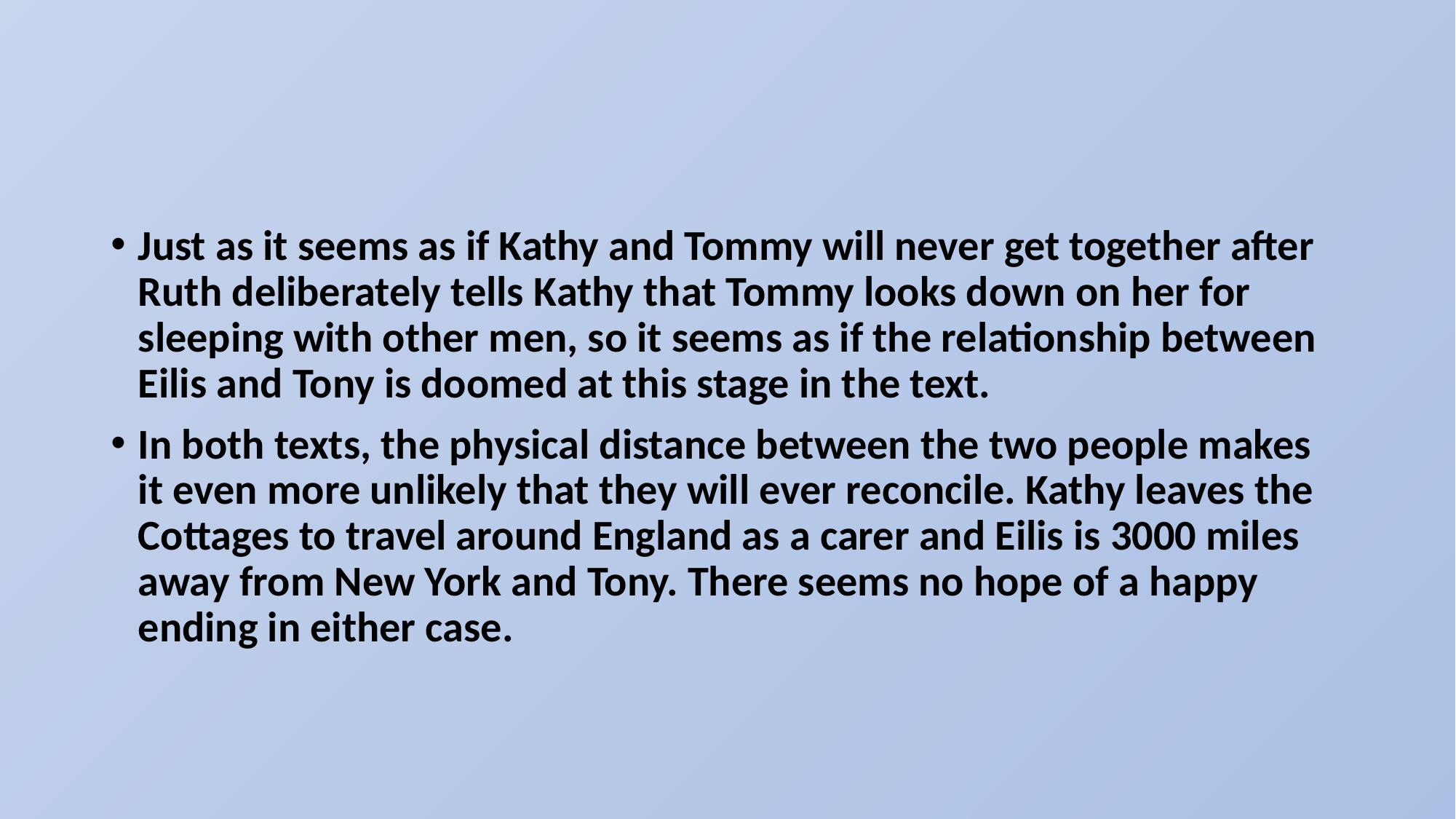

#
Just as it seems as if Kathy and Tommy will never get together after Ruth deliberately tells Kathy that Tommy looks down on her for sleeping with other men, so it seems as if the relationship between Eilis and Tony is doomed at this stage in the text.
In both texts, the physical distance between the two people makes it even more unlikely that they will ever reconcile. Kathy leaves the Cottages to travel around England as a carer and Eilis is 3000 miles away from New York and Tony. There seems no hope of a happy ending in either case.